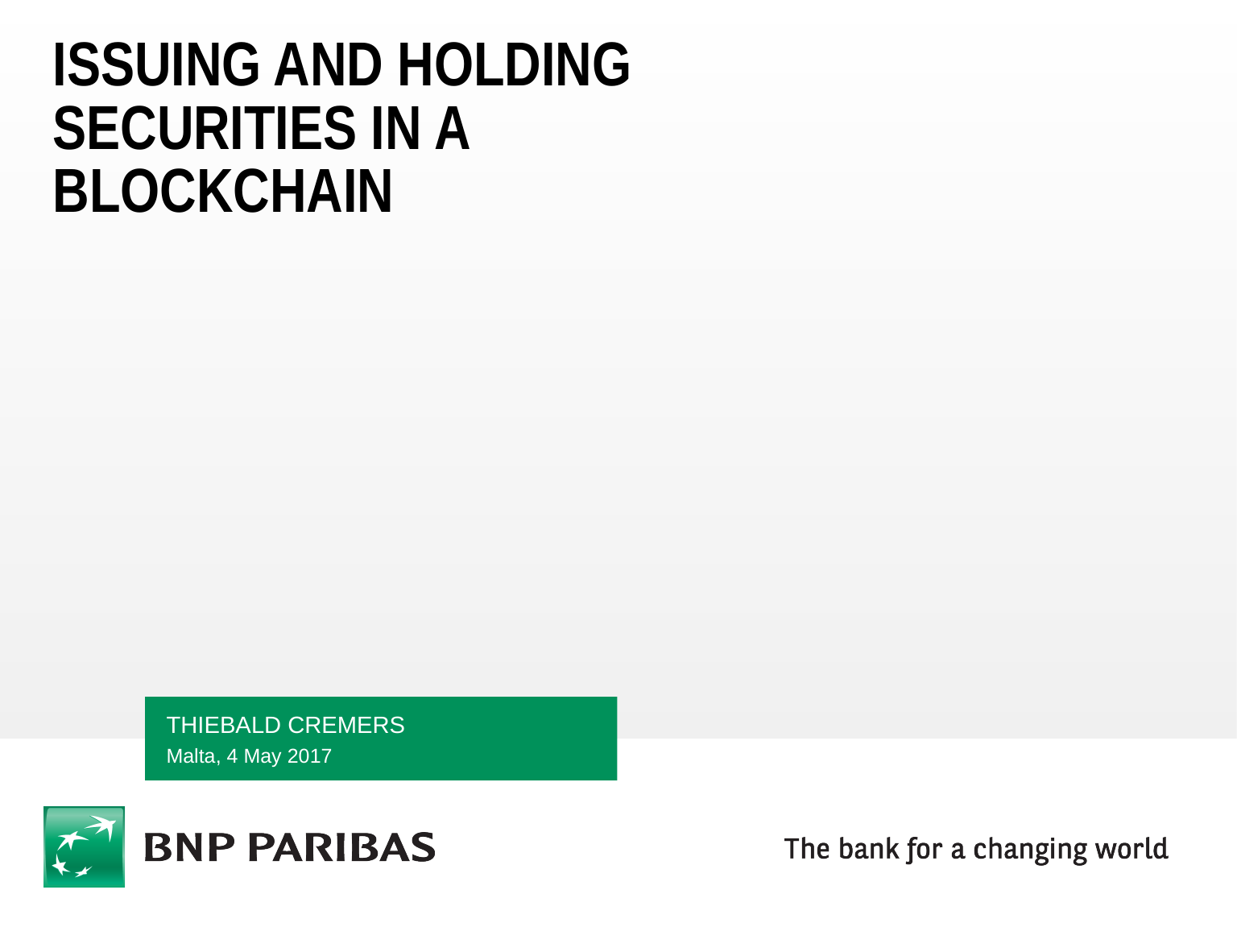

# Issuing and holding securities in a blockchain
Thiebald cremers
Malta, 4 May 2017